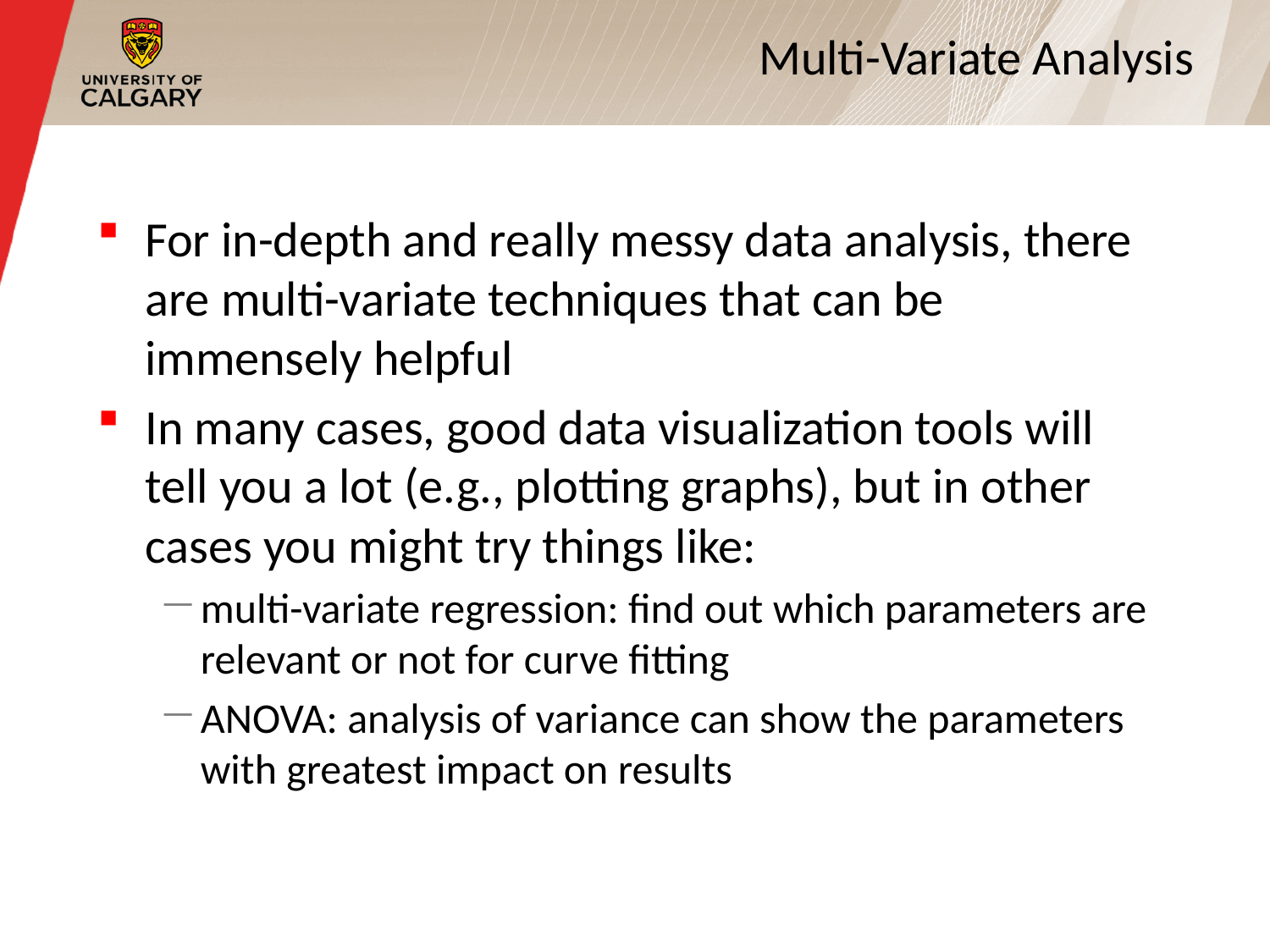

6
# Multi-Variate Analysis
For in-depth and really messy data analysis, there are multi-variate techniques that can be immensely helpful
In many cases, good data visualization tools will tell you a lot (e.g., plotting graphs), but in other cases you might try things like:
multi-variate regression: find out which parameters are relevant or not for curve fitting
ANOVA: analysis of variance can show the parameters with greatest impact on results